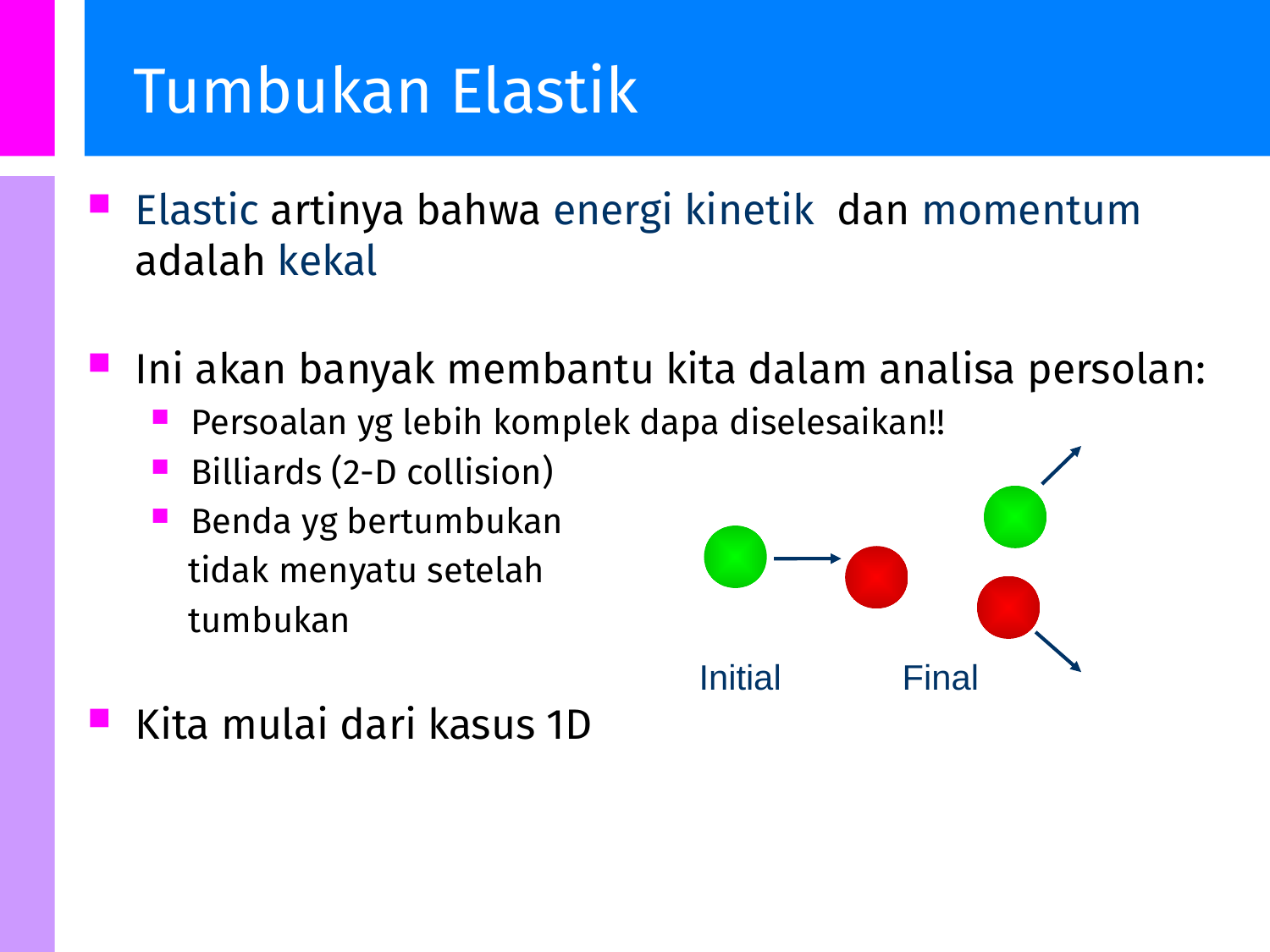

# Tumbukan Elastik
Elastic artinya bahwa energi kinetik  dan momentum adalah kekal

Ini akan banyak membantu kita dalam analisa persolan:
Persoalan yg lebih komplek dapa diselesaikan!!
Billiards (2-D collision)
Benda yg bertumbukan
    tidak menyatu setelah
    tumbukan

Kita mulai dari kasus 1D

Initial
Final